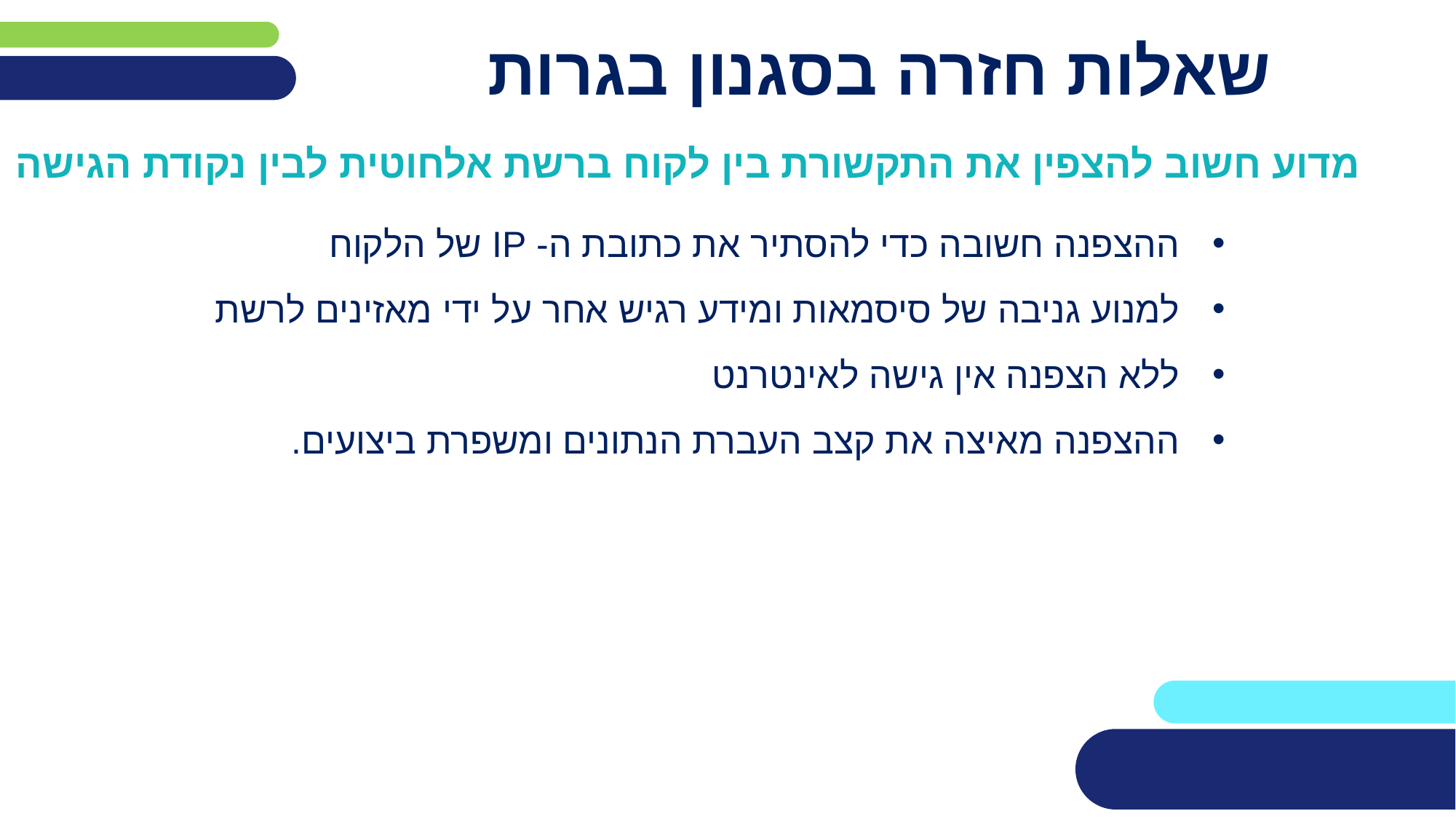

# שאלות חזרה בסגנון בגרות
מדוע חשוב להצפין את התקשורת בין לקוח ברשת אלחוטית לבין נקודת הגישה
ההצפנה חשובה כדי להסתיר את כתובת ה- IP של הלקוח
למנוע גניבה של סיסמאות ומידע רגיש אחר על ידי מאזינים לרשת
ללא הצפנה אין גישה לאינטרנט
ההצפנה מאיצה את קצב העברת הנתונים ומשפרת ביצועים.